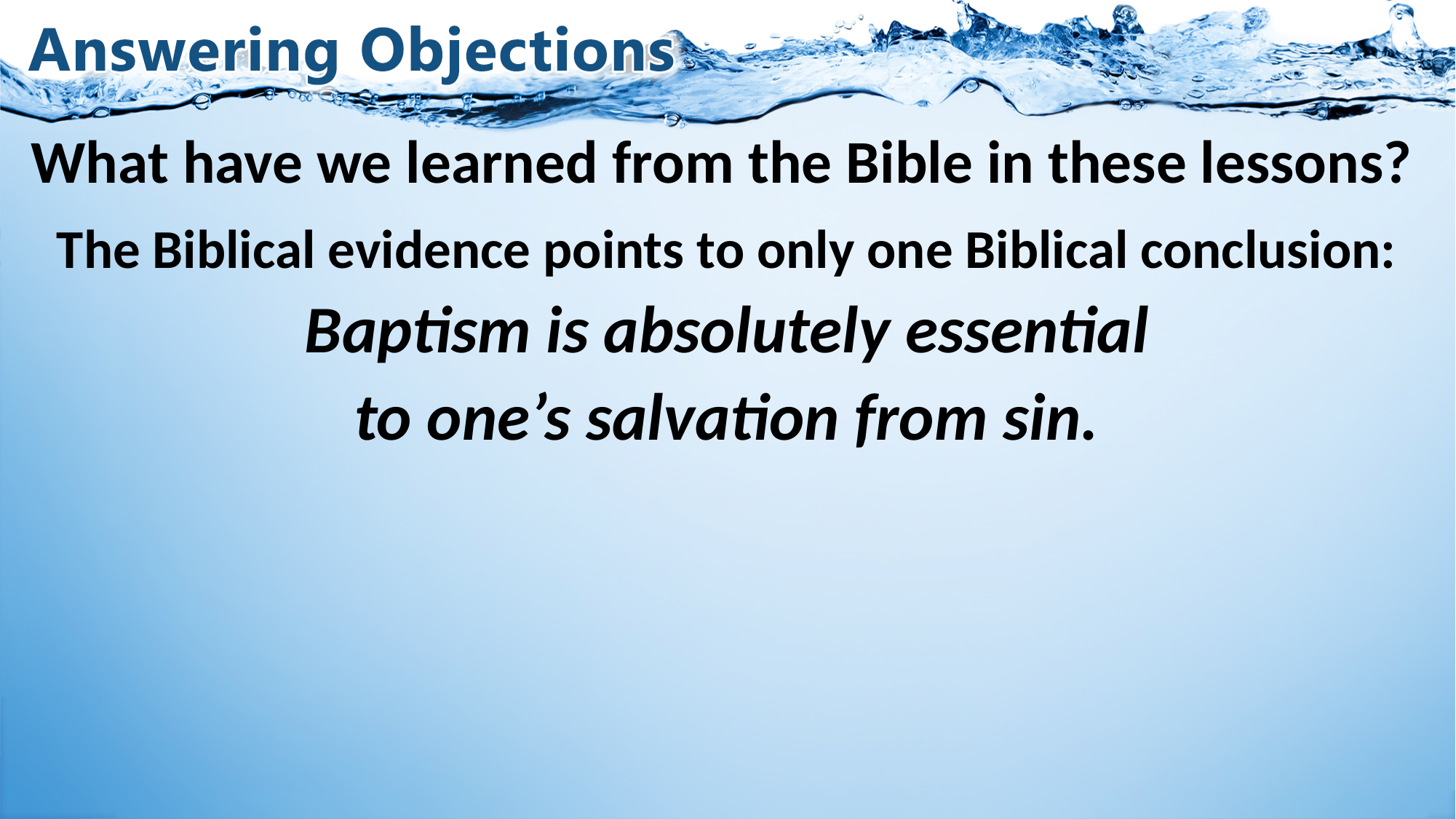

# What have we learned from the Bible in these lessons?
The Biblical evidence points to only one Biblical conclusion:
Baptism is absolutely essential
to one’s salvation from sin.